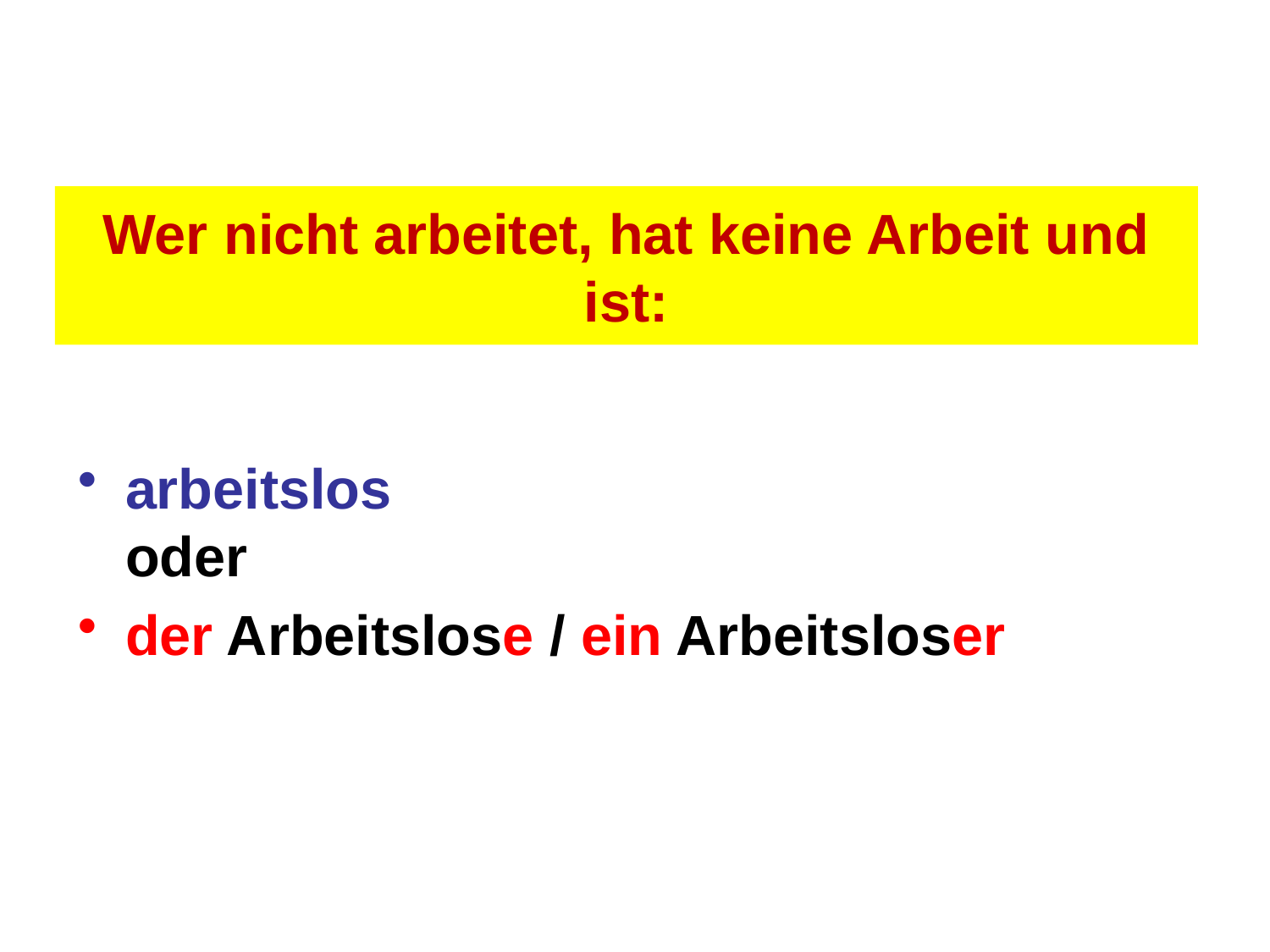

# Wer nicht arbeitet, hat keine Arbeit und ist:
arbeitslos
oder
der Arbeitslose / ein Arbeitsloser